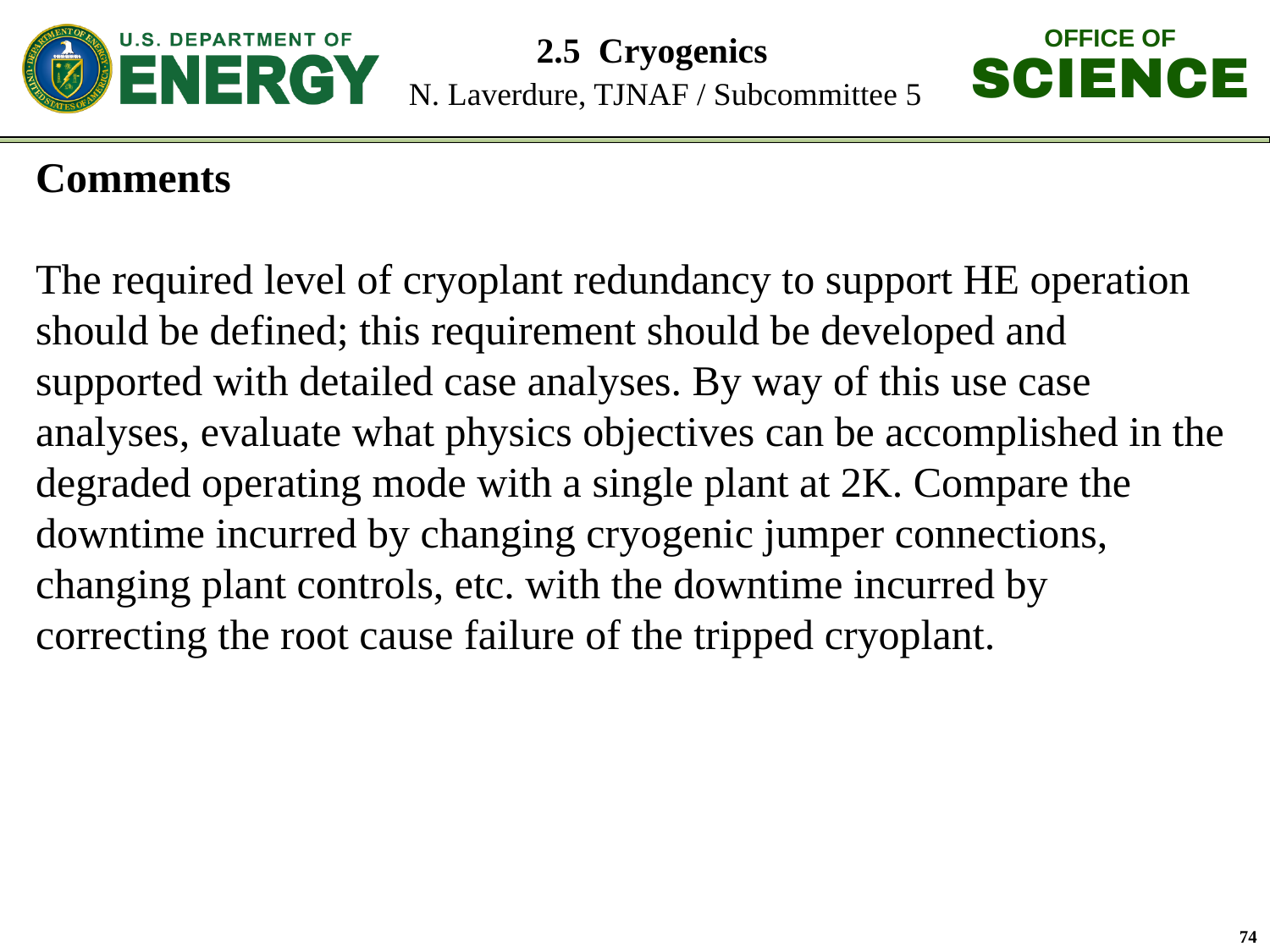

# 2.5  Cryogenics N. Laverdure, TJNAF / Subcommittee 5
Comments

The required level of cryoplant redundancy to support HE operation should be defined; this requirement should be developed and supported with detailed case analyses. By way of this use case analyses, evaluate what physics objectives can be accomplished in the degraded operating mode with a single plant at 2K. Compare the downtime incurred by changing cryogenic jumper connections, changing plant controls, etc. with the downtime incurred by correcting the root cause failure of the tripped cryoplant.

74